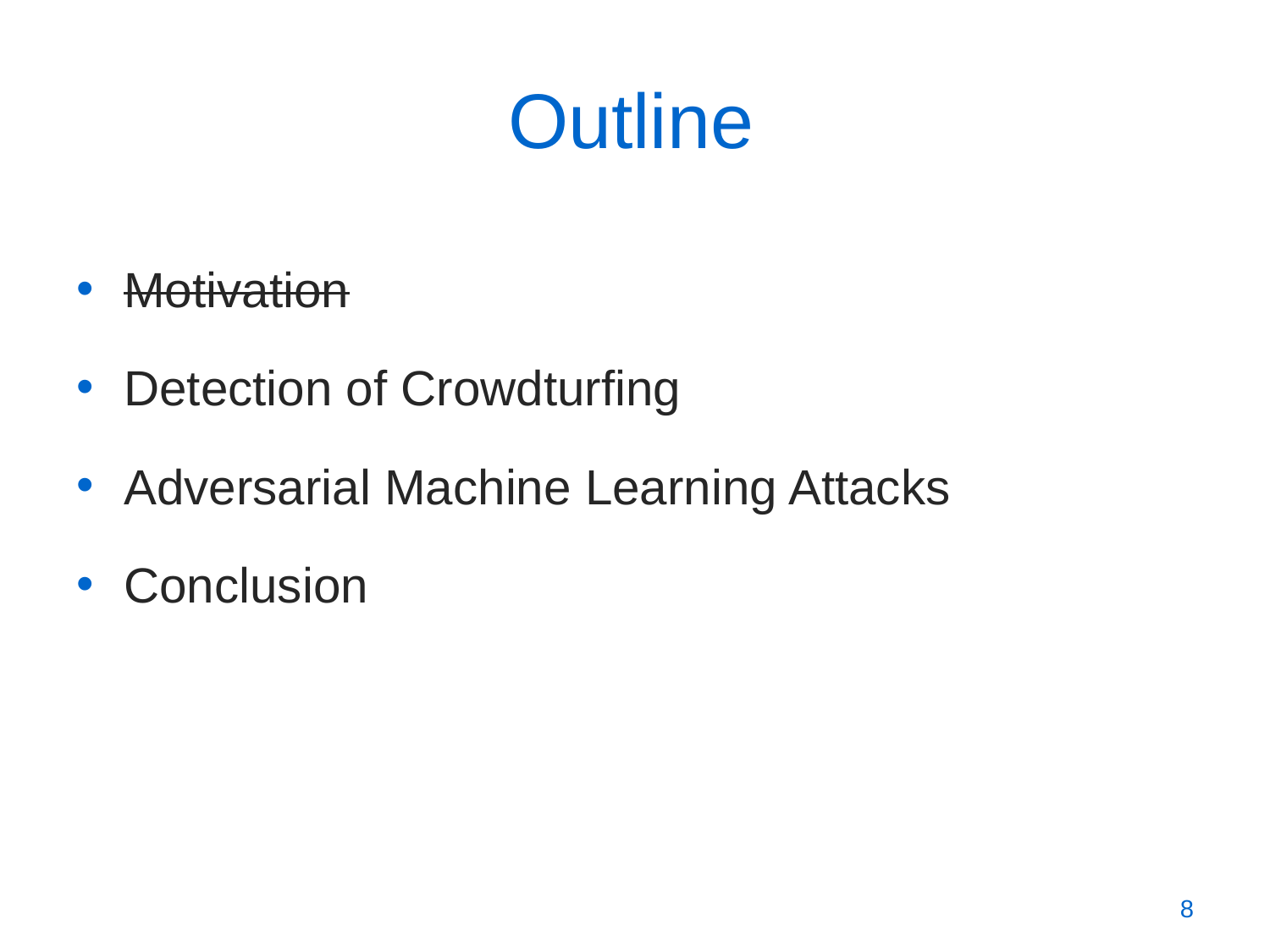

# Outline
Motivation
Detection of Crowdturfing
Adversarial Machine Learning Attacks
Conclusion
8